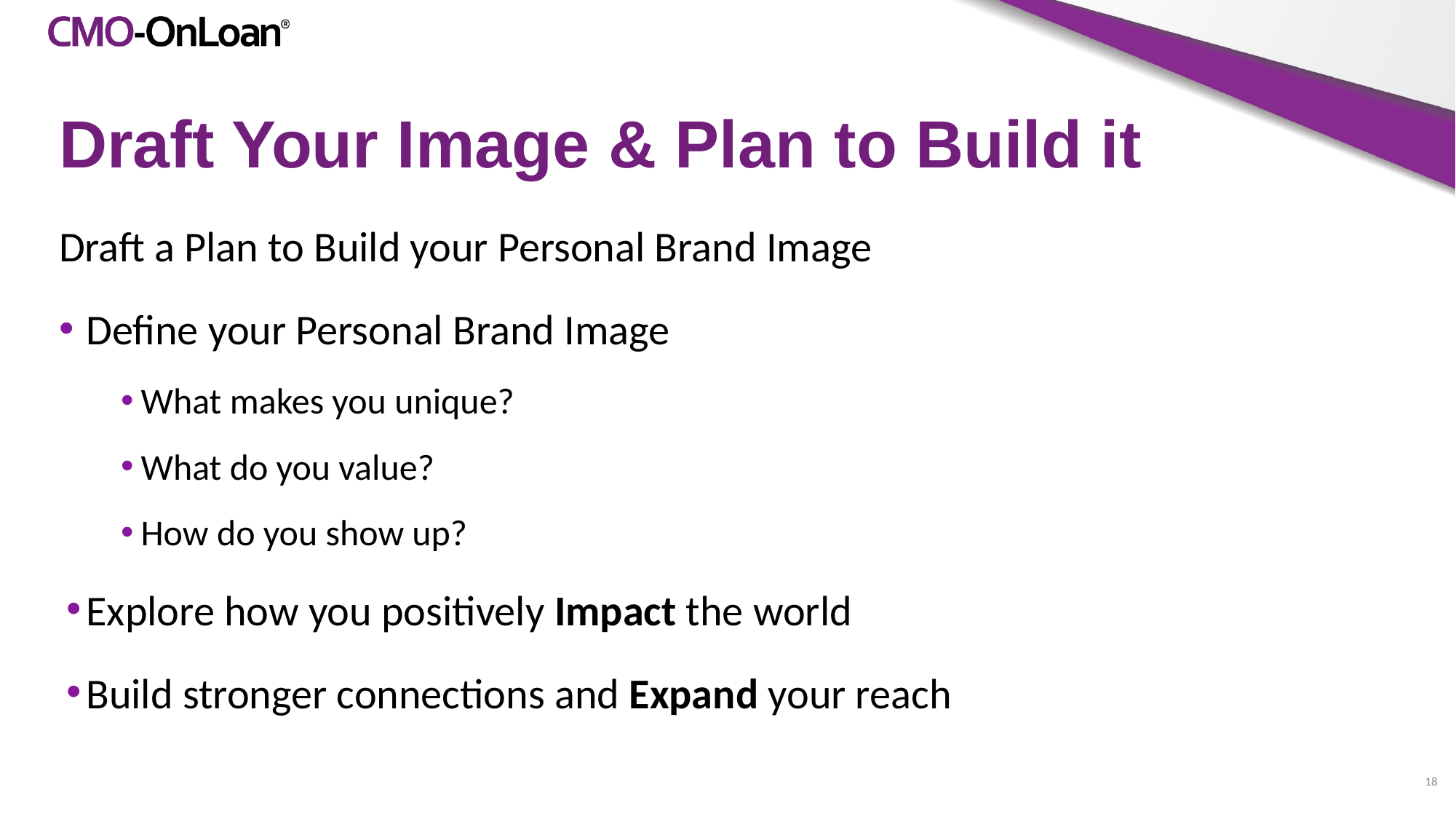

# Draft Your Image & Plan to Build it
Draft a Plan to Build your Personal Brand Image
Define your Personal Brand Image
What makes you unique?
What do you value?
How do you show up?
Explore how you positively Impact the world
Build stronger connections and Expand your reach

18